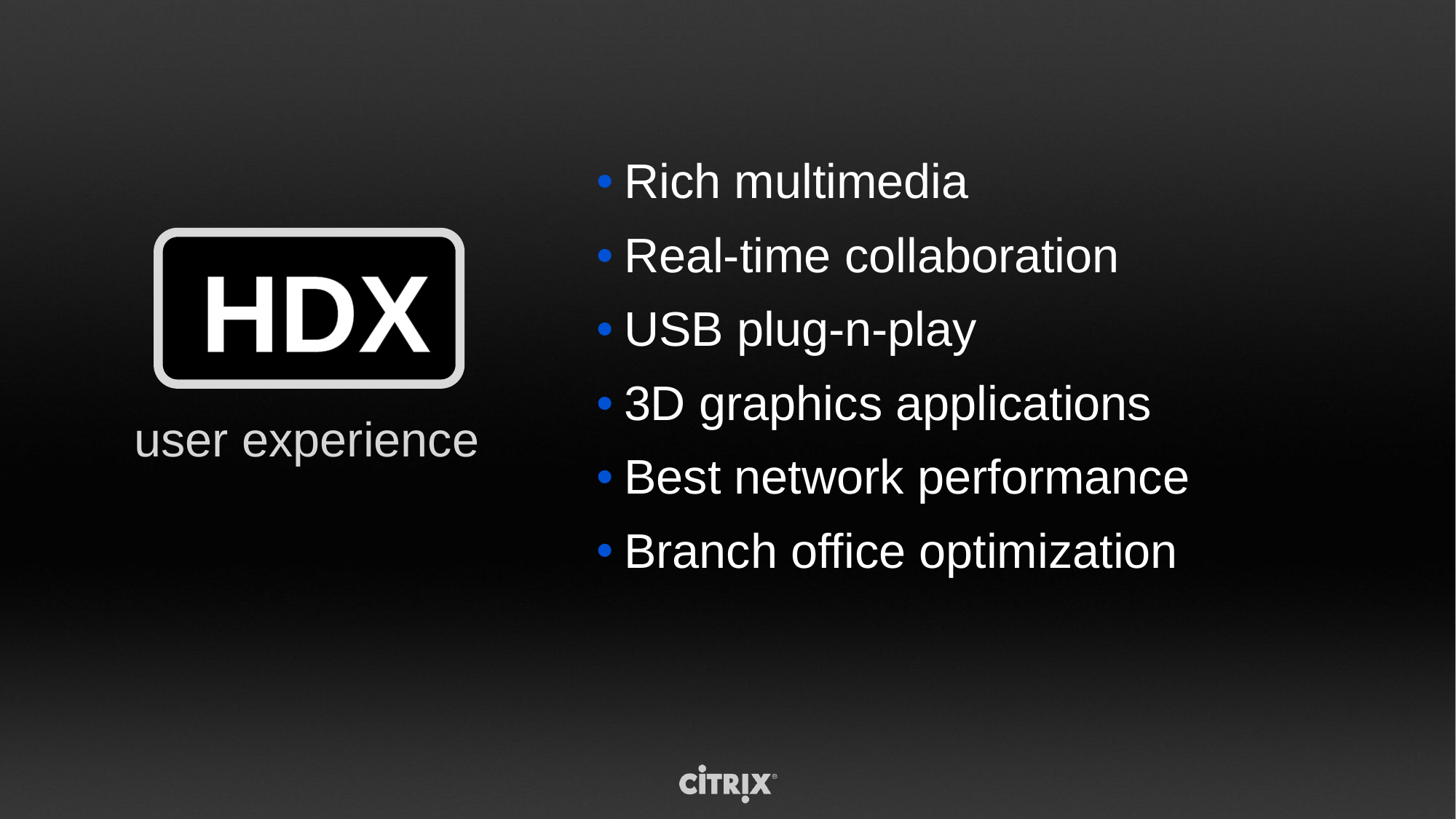

HDX
Rich multimedia
Real-time collaboration
USB plug-n-play
3D graphics applications
Best network performance
Branch office optimization
user experience